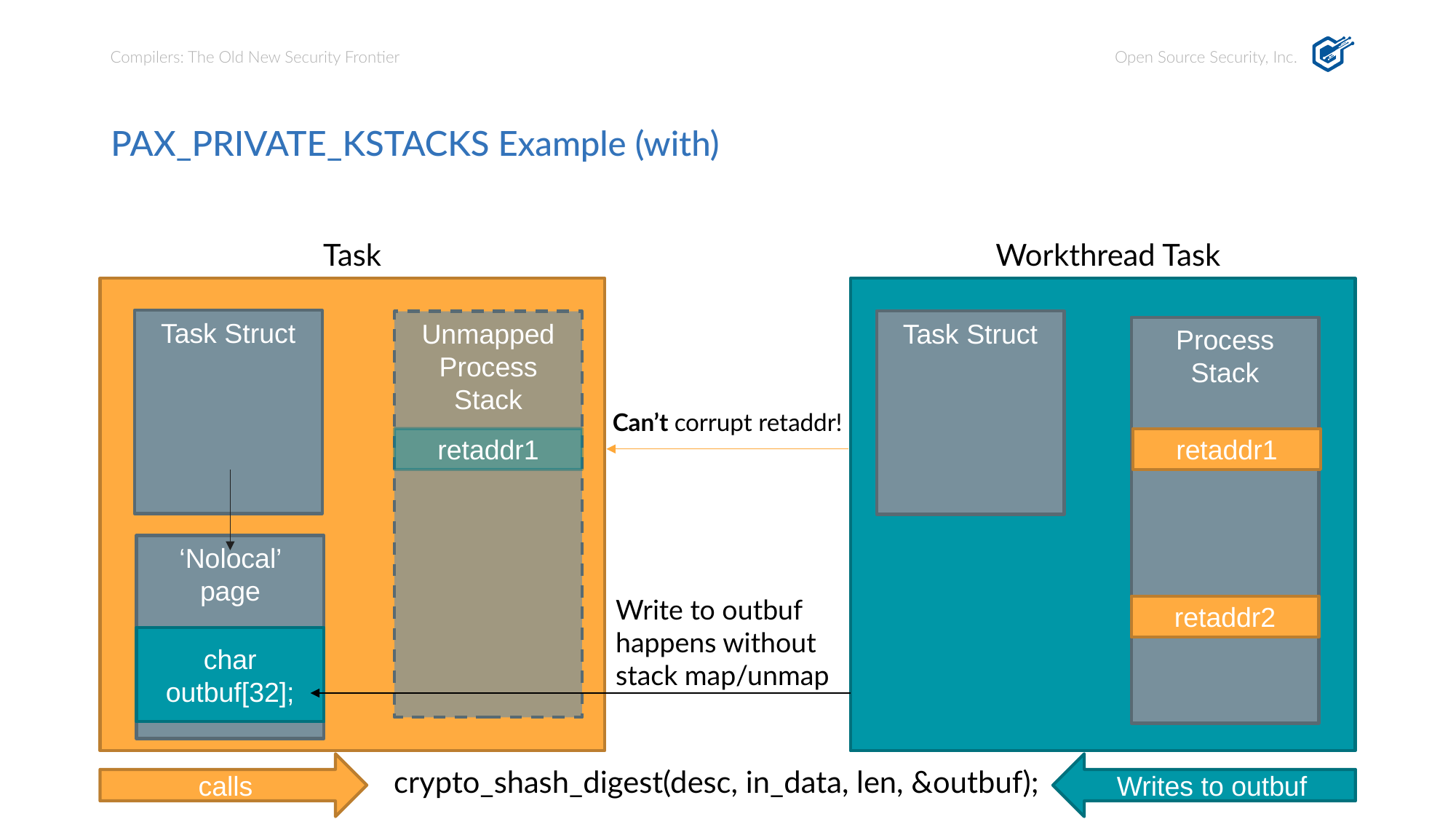

# PAX_PRIVATE_KSTACKS Example (with)
Task
Workthread Task

Task Struct
Task Struct
Unmapped Process Stack
Process Stack
Can’t corrupt retaddr!
retaddr1
retaddr1
‘Nolocal’ page
Write to outbuf happens without stack map/unmap
retaddr2
char outbuf[32];
Writes to outbuf
calls
crypto_shash_digest(desc, in_data, len, &outbuf);